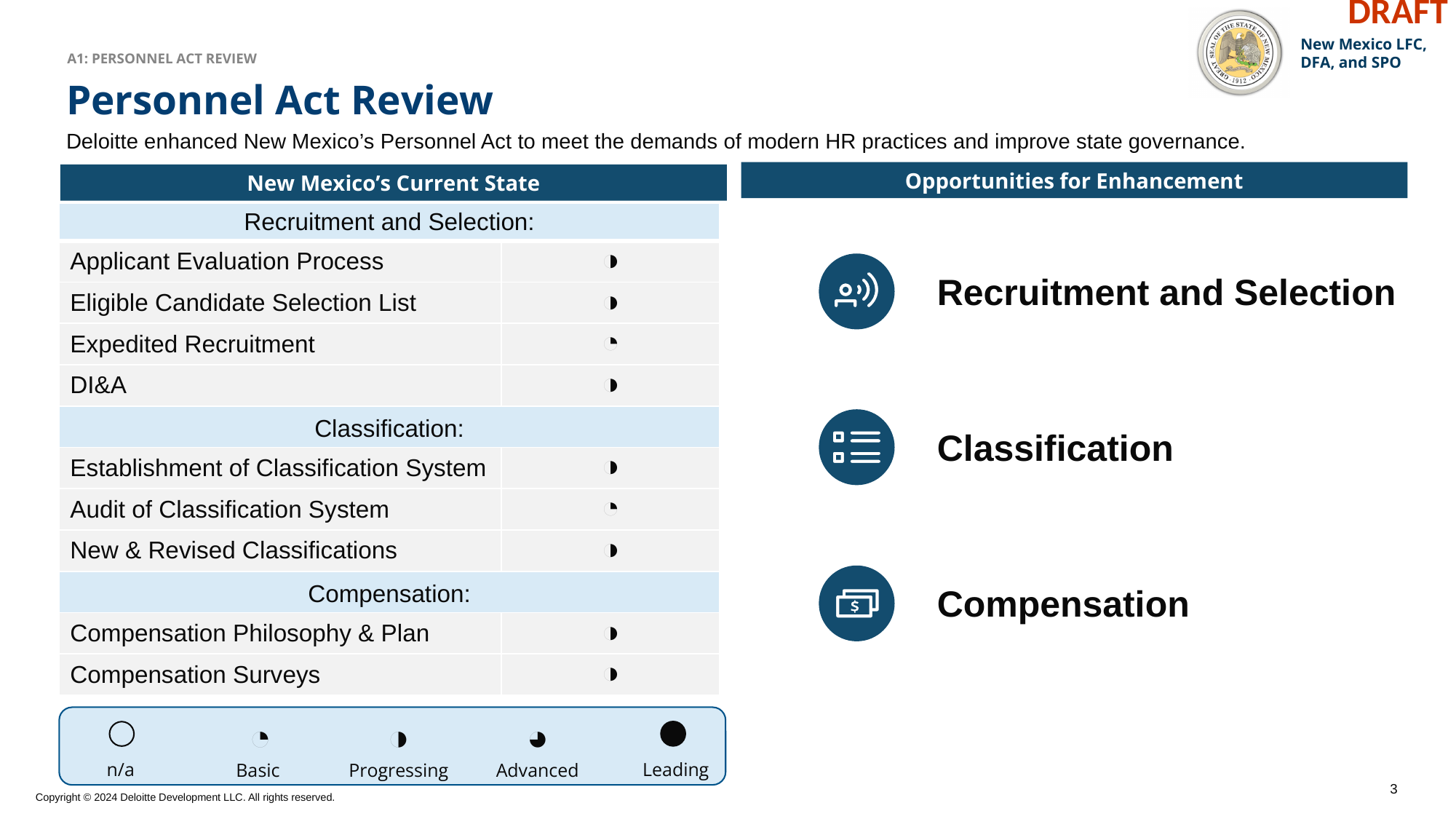

A1: Personnel Act Review
Personnel Act Review
Deloitte enhanced New Mexico’s Personnel Act to meet the demands of modern HR practices and improve state governance.

Opportunities for Enhancement
New Mexico’s Current State
| Recruitment and Selection: |  |
| --- | --- |
| Applicant Evaluation Process | ◑ |
| Eligible Candidate Selection List | ◑ |
| Expedited Recruitment | ◔ |
| DI&A | ◑ |
| Classification: |  |
| Establishment of Classification System | ◑ |
| Audit of Classification System | ◔ |
| New & Revised Classifications | ◑ |
| Compensation: |  |
| Compensation Philosophy & Plan | ◑ |
| Compensation Surveys | ◑ |

Recruitment and Selection

Classification

Compensation

n/a
◔
Basic
◑
Progressing
◕
Advanced

Leading